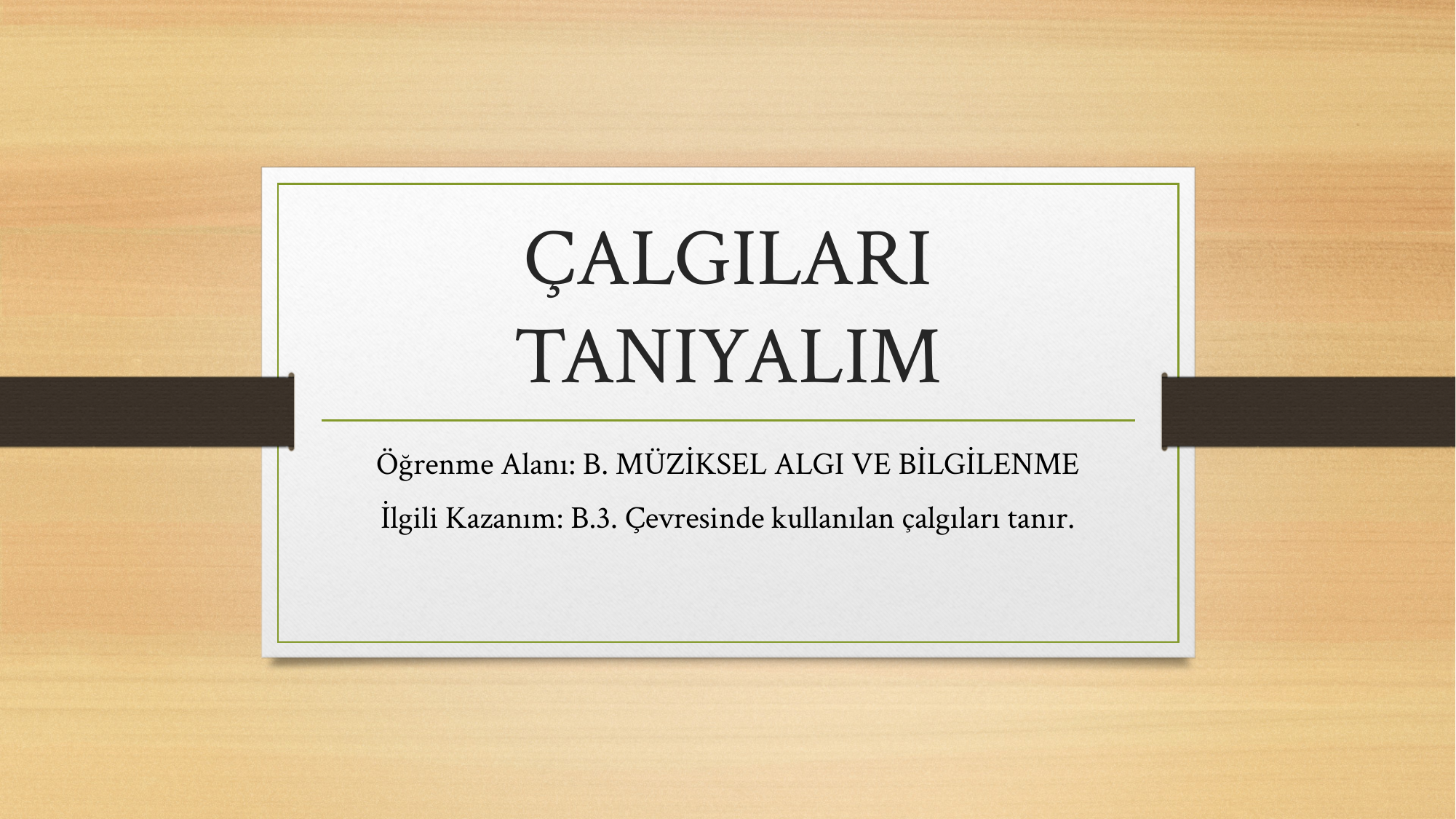

# ÇALGILARI TANIYALIM
Öğrenme Alanı: B. MÜZİKSEL ALGI VE BİLGİLENME
İlgili Kazanım: B.3. Çevresinde kullanılan çalgıları tanır.